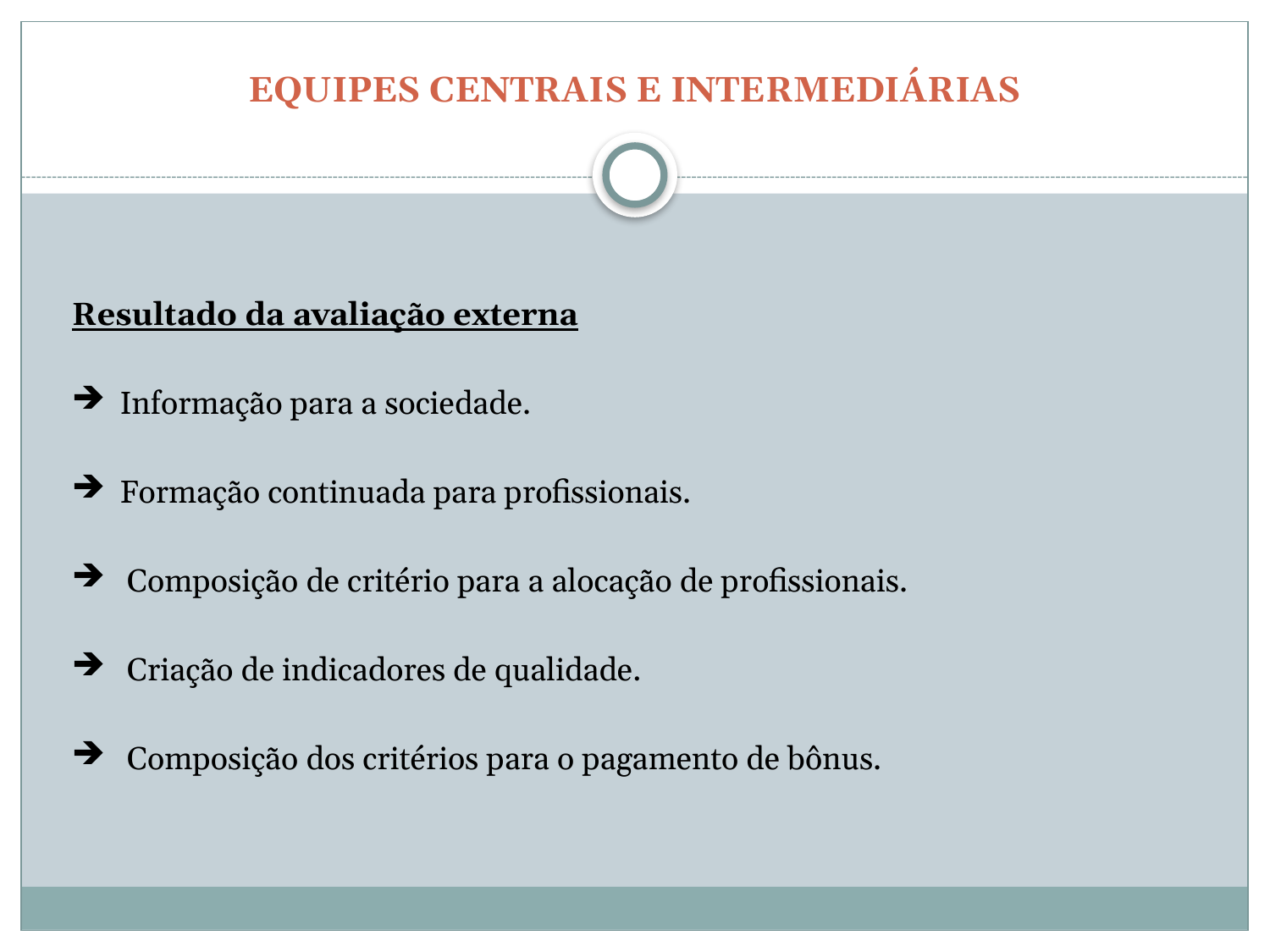

# EQUIPES CENTRAIS E INTERMEDIÁRIAS

Resultado da avaliação externa

Informação para a sociedade.

Formação continuada para profissionais.

 Composição de critério para a alocação de profissionais.

 Criação de indicadores de qualidade.

 Composição dos critérios para o pagamento de bônus.